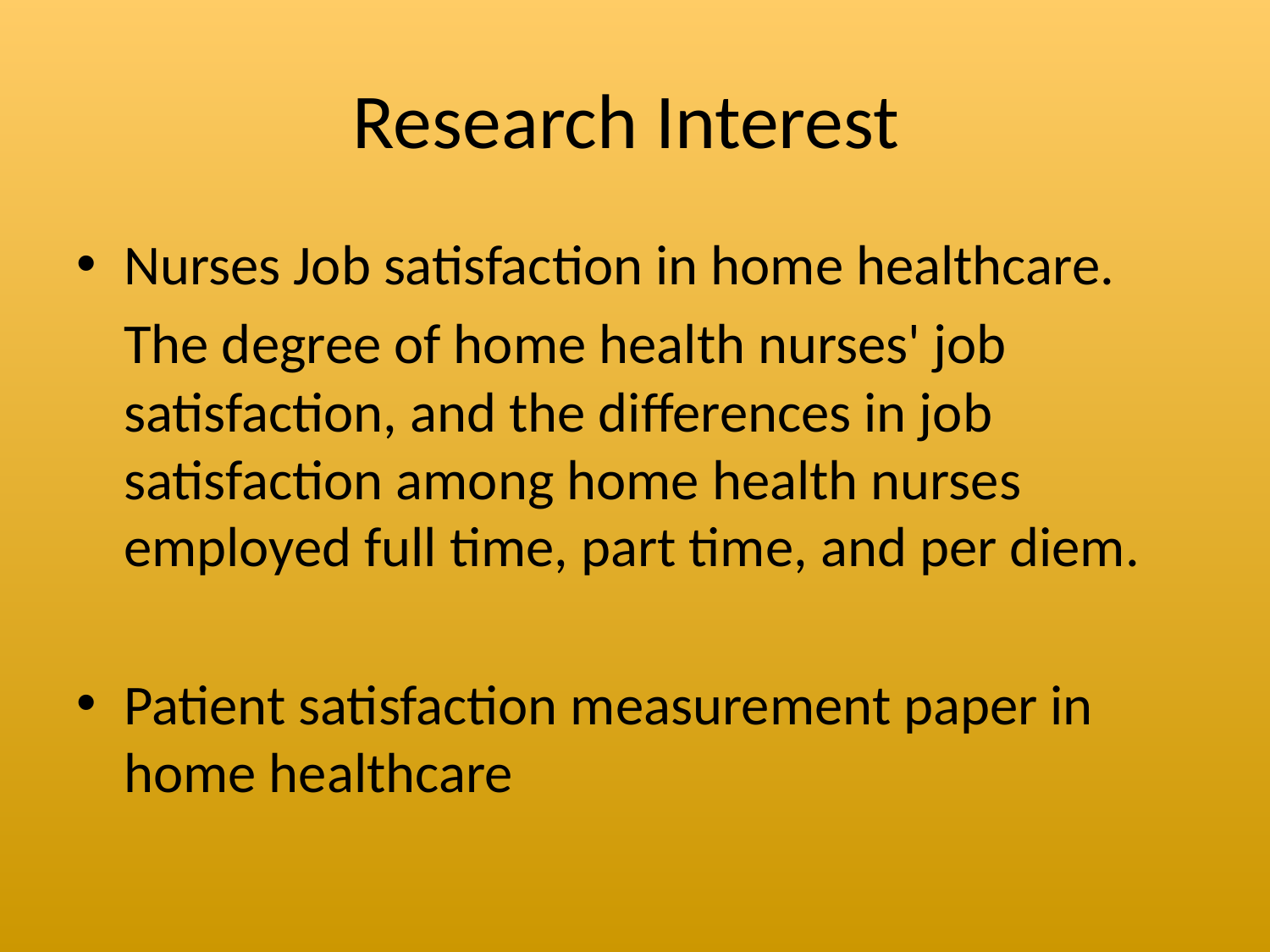

# Research Interest
Nurses Job satisfaction in home healthcare.
	The degree of home health nurses' job satisfaction, and the differences in job satisfaction among home health nurses employed full time, part time, and per diem.

Patient satisfaction measurement paper in home healthcare